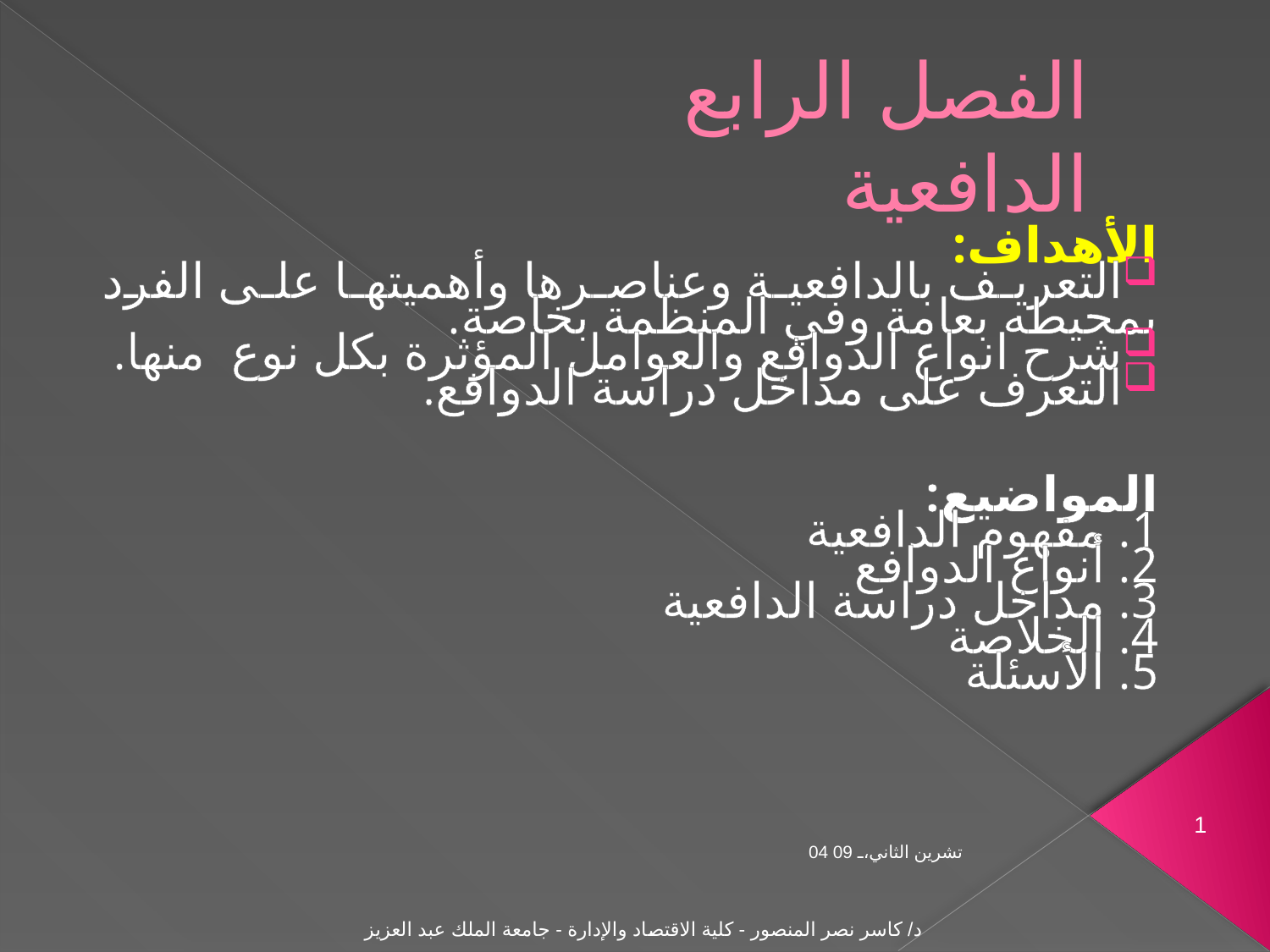

# الفصل الرابع الدافعية
الأهداف:
التعريف بالدافعية وعناصرها وأهميتها على الفرد بمحيطه بعامة وفي المنظمة بخاصة.
شرح انواع الدوافع والعوامل المؤثرة بكل نوع  منها.
التعرف على مداخل دراسة الدوافع.

المواضيع:
1. مفهوم الدافعية
2. أنواع الدوافع
3. مداخل دراسة الدافعية
4. الخلاصة
5. الأسئلة

1
04 تشرين الثاني، 09
د/ كاسر نصر المنصور - كلية الاقتصاد والإدارة - جامعة الملك عبد العزيز